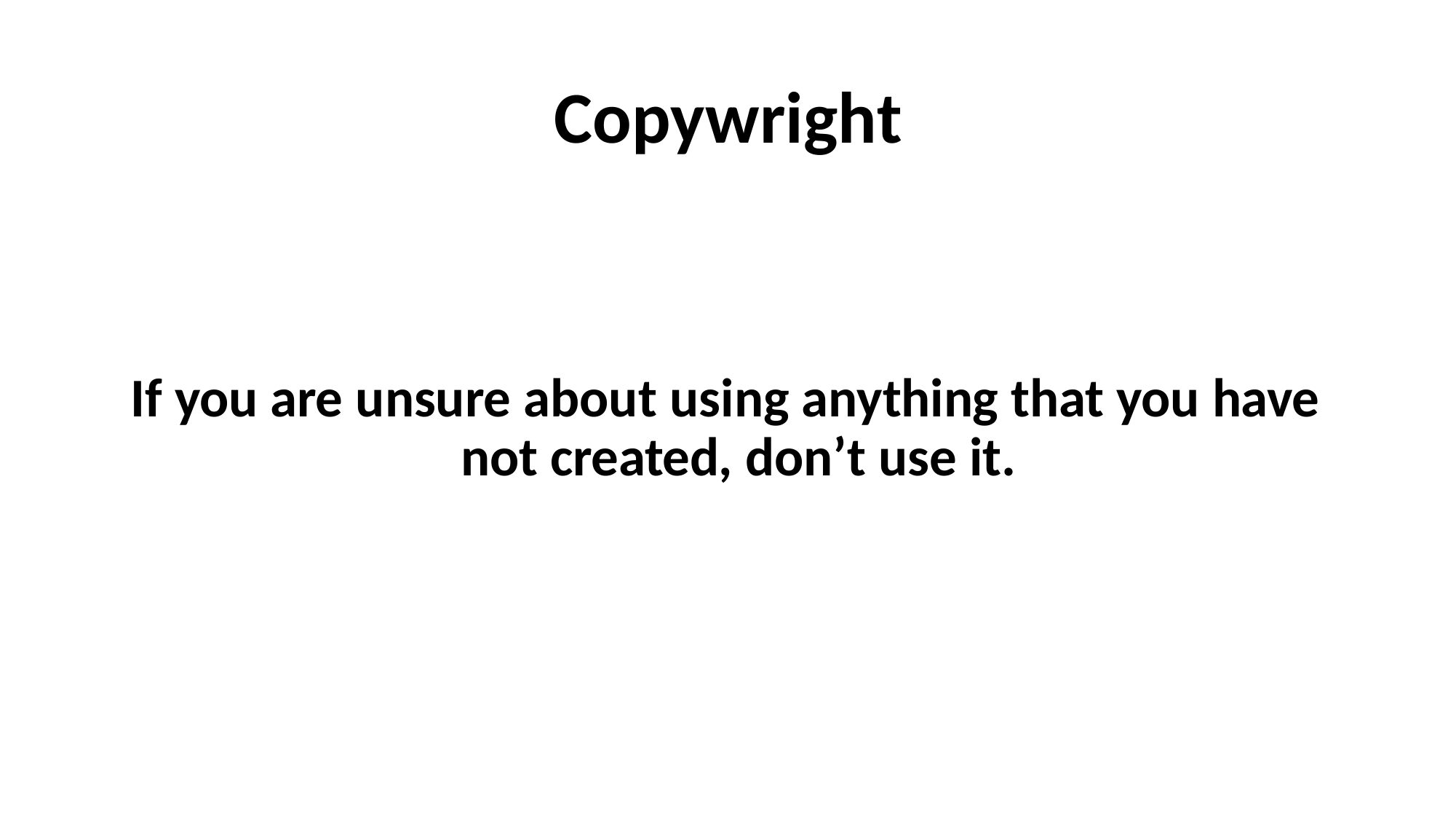

# Copywright
If you are unsure about using anything that you have  not created, don’t use it.